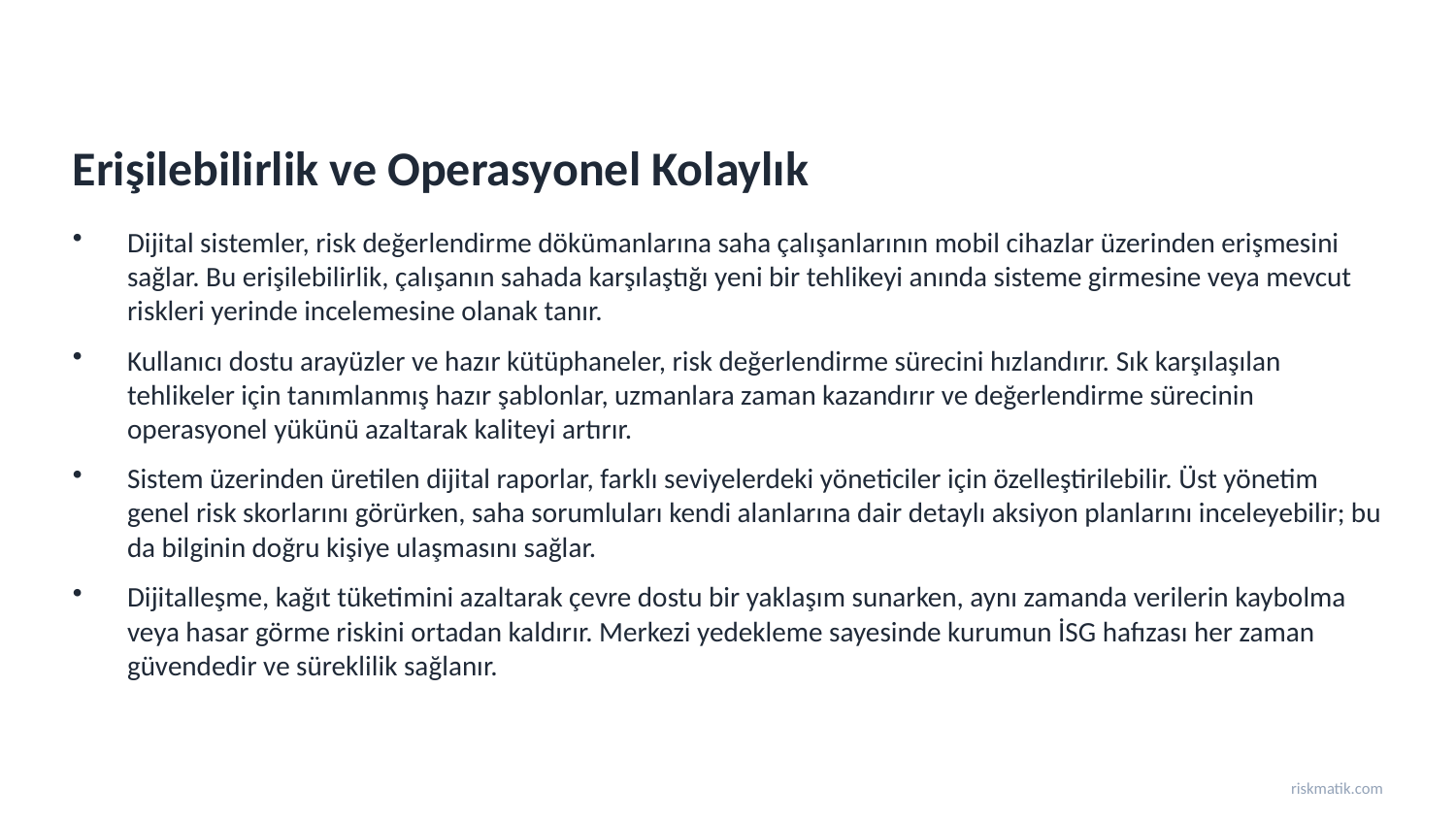

Erişilebilirlik ve Operasyonel Kolaylık
Dijital sistemler, risk değerlendirme dökümanlarına saha çalışanlarının mobil cihazlar üzerinden erişmesini sağlar. Bu erişilebilirlik, çalışanın sahada karşılaştığı yeni bir tehlikeyi anında sisteme girmesine veya mevcut riskleri yerinde incelemesine olanak tanır.
Kullanıcı dostu arayüzler ve hazır kütüphaneler, risk değerlendirme sürecini hızlandırır. Sık karşılaşılan tehlikeler için tanımlanmış hazır şablonlar, uzmanlara zaman kazandırır ve değerlendirme sürecinin operasyonel yükünü azaltarak kaliteyi artırır.
Sistem üzerinden üretilen dijital raporlar, farklı seviyelerdeki yöneticiler için özelleştirilebilir. Üst yönetim genel risk skorlarını görürken, saha sorumluları kendi alanlarına dair detaylı aksiyon planlarını inceleyebilir; bu da bilginin doğru kişiye ulaşmasını sağlar.
Dijitalleşme, kağıt tüketimini azaltarak çevre dostu bir yaklaşım sunarken, aynı zamanda verilerin kaybolma veya hasar görme riskini ortadan kaldırır. Merkezi yedekleme sayesinde kurumun İSG hafızası her zaman güvendedir ve süreklilik sağlanır.
riskmatik.com